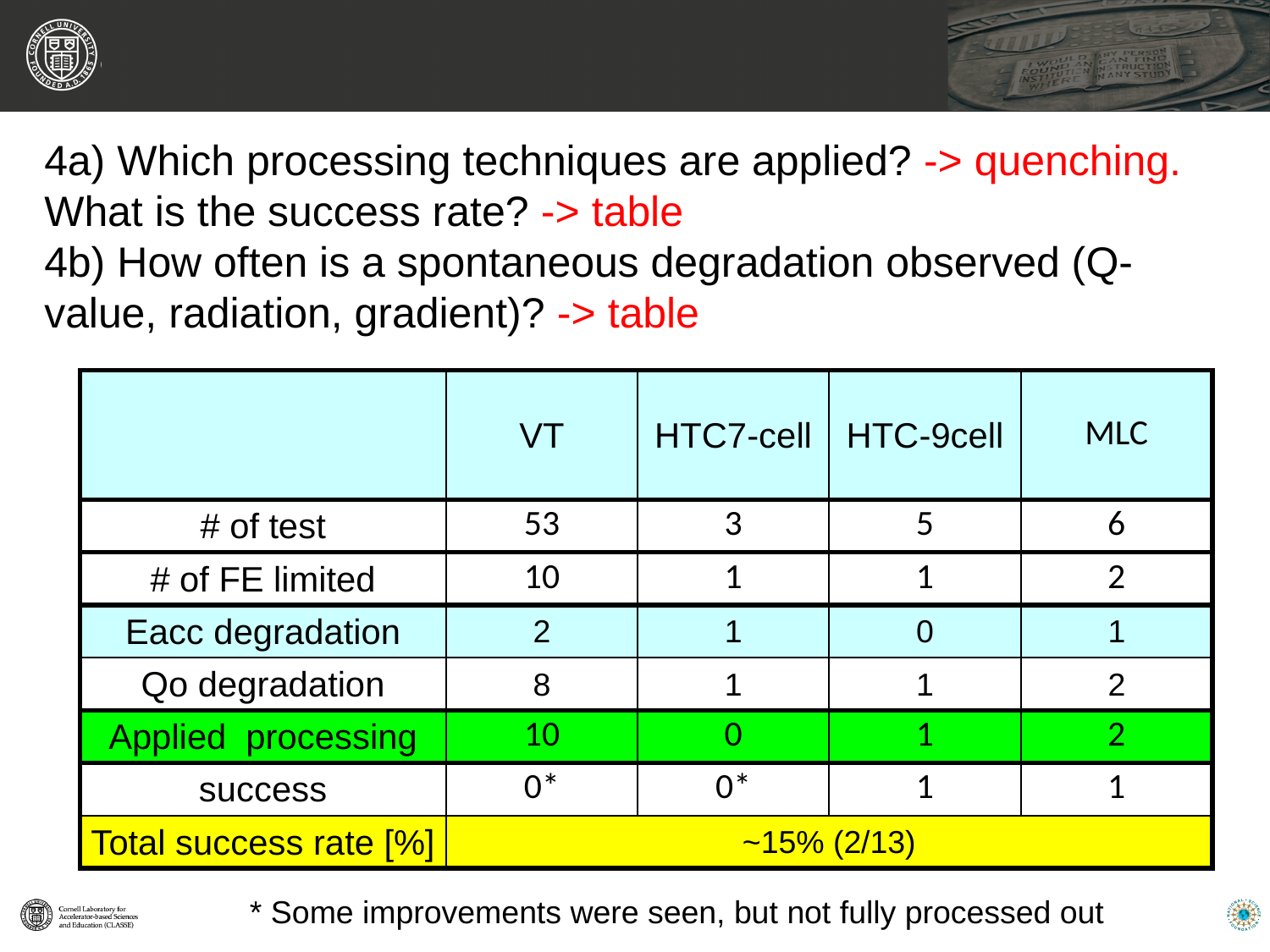

4a) Which processing techniques are applied? -> quenching.
What is the success rate? -> table
4b) How often is a spontaneous degradation observed (Q-value, radiation, gradient)? -> table
|  | VT | HTC7-cell | HTC-9cell | MLC |
| --- | --- | --- | --- | --- |
| # of test | 53 | 3 | 5 | 6 |
| # of FE limited | 10 | 1 | 1 | 2 |
| Eacc degradation | 2 | 1 | 0 | 1 |
| Qo degradation | 8 | 1 | 1 | 2 |
| Applied processing | 10 | 0 | 1 | 2 |
| success | 0\* | 0\* | 1 | 1 |
| Total success rate [%] | ~15% (2/13) |  |  |  |
* Some improvements were seen, but not fully processed out